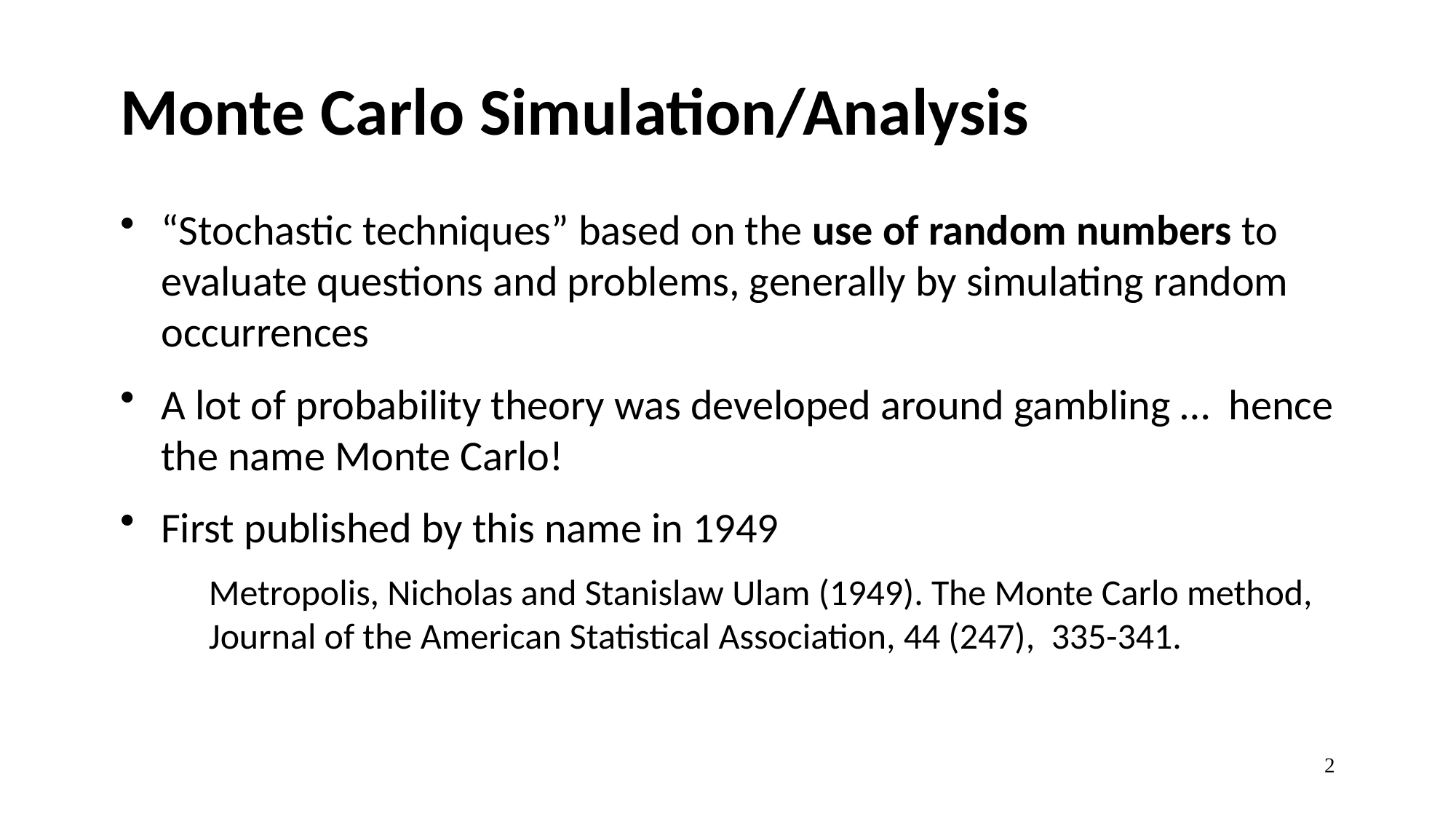

# Monte Carlo Simulation/Analysis
“Stochastic techniques” based on the use of random numbers to evaluate questions and problems, generally by simulating random occurrences
A lot of probability theory was developed around gambling …  hence the name Monte Carlo!
First published by this name in 1949
	Metropolis, Nicholas and Stanislaw Ulam (1949). The Monte Carlo method, Journal of the American Statistical Association, 44 (247),  335-341.
2